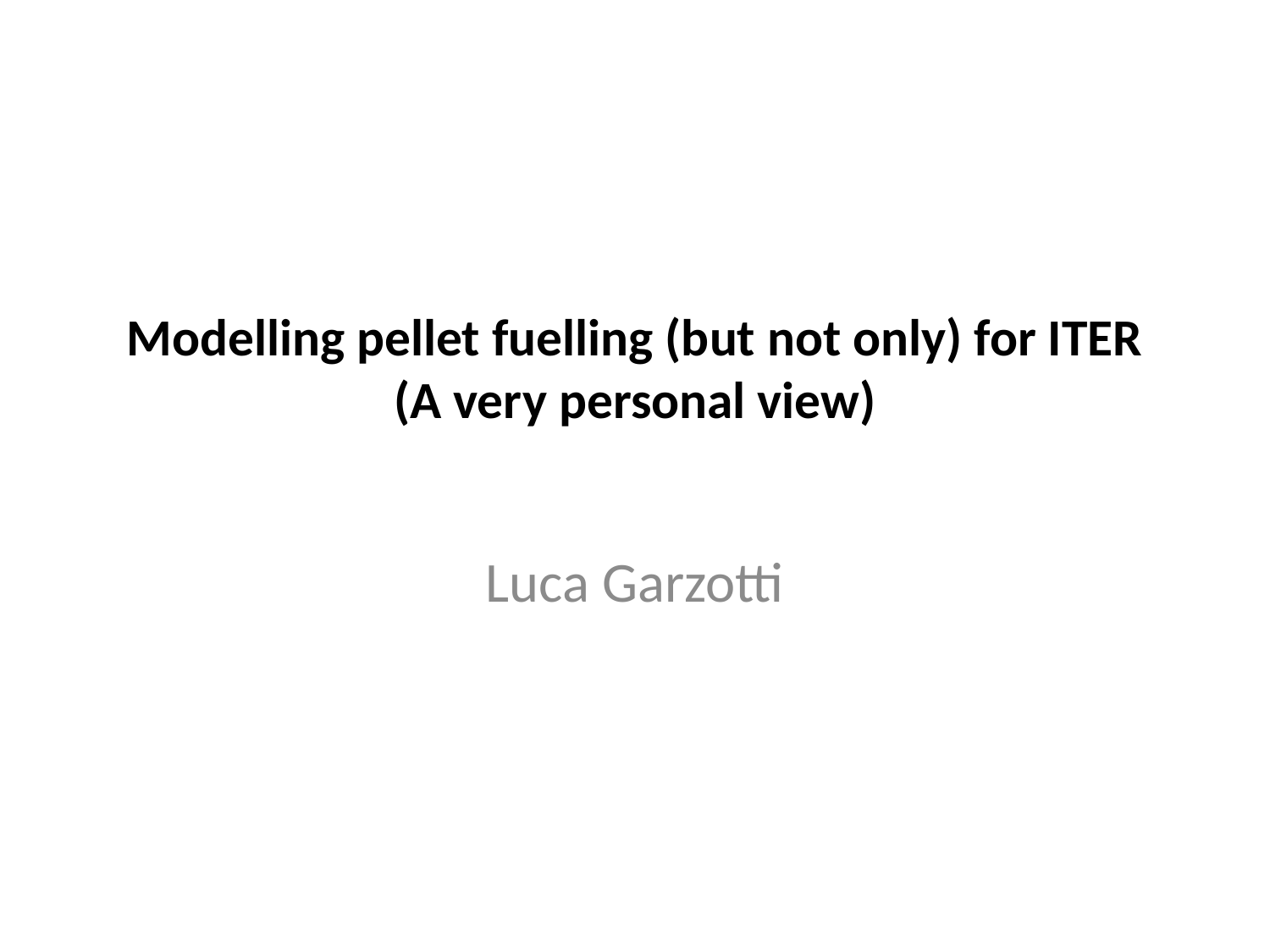

# Modelling pellet fuelling (but not only) for ITER (A very personal view)
Luca Garzotti